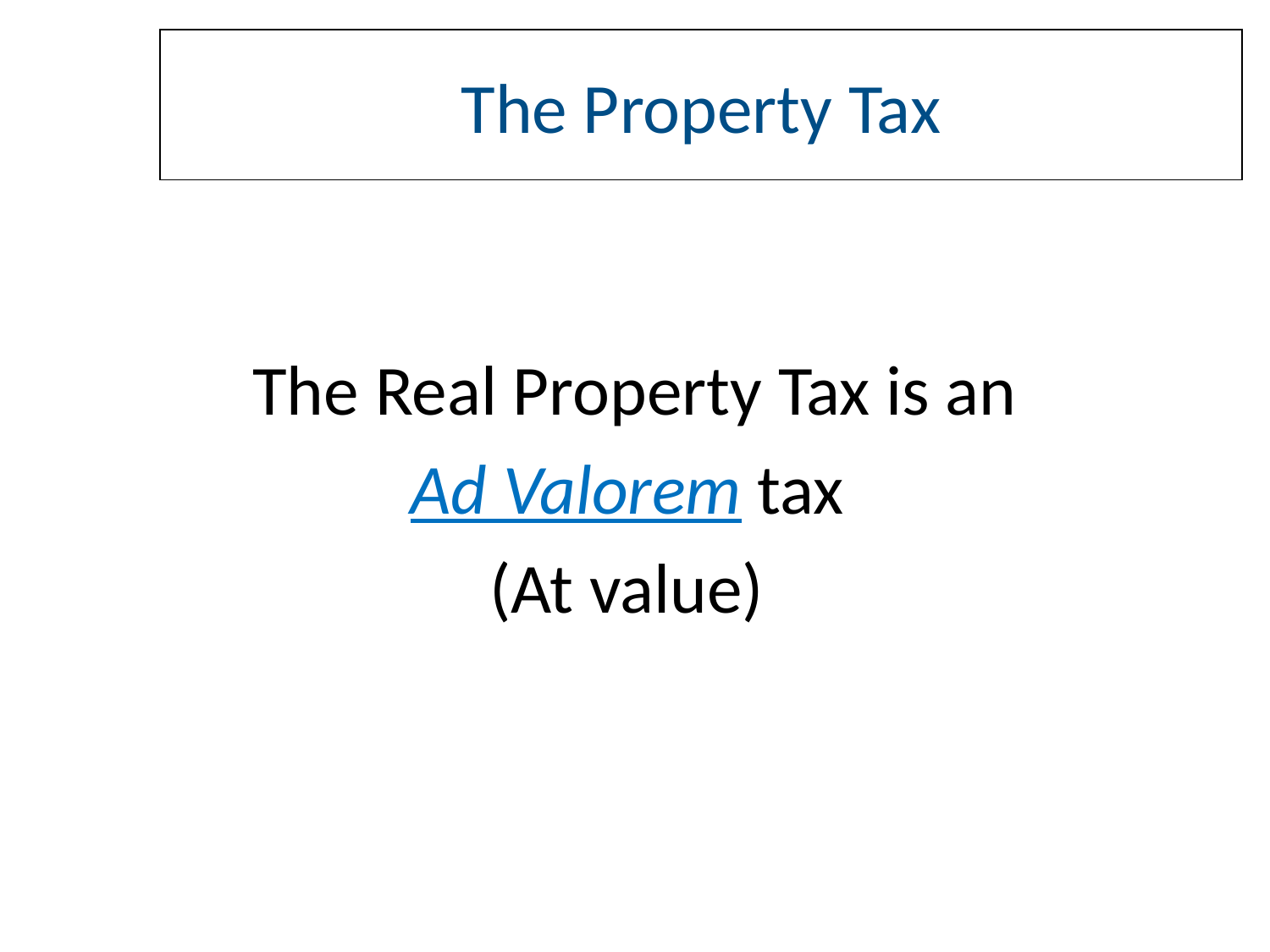

# The Property Tax
The Real Property Tax is an
Ad Valorem tax
(At value)